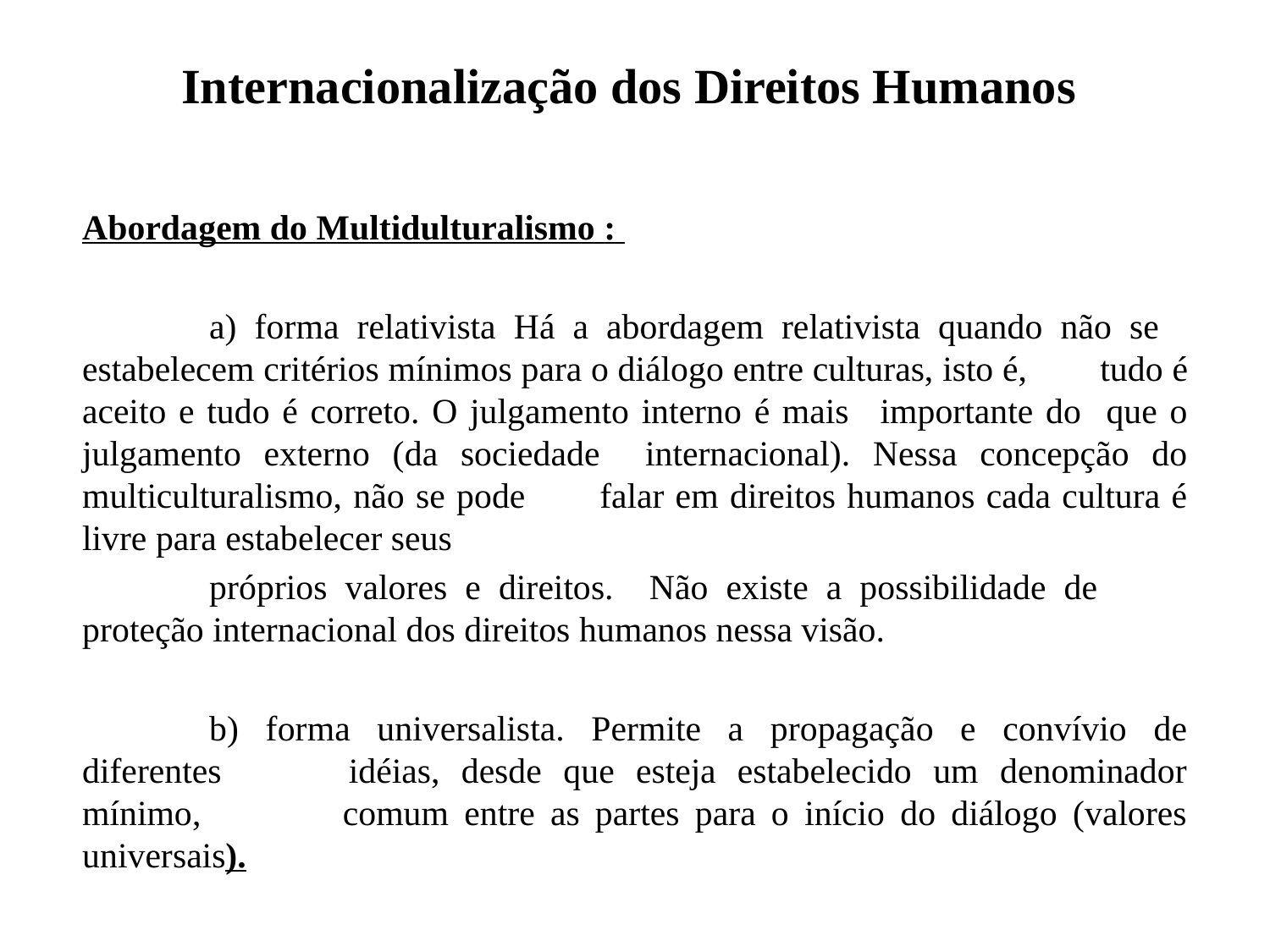

# Internacionalização dos Direitos Humanos
Abordagem do Multidulturalismo :

	a) forma relativista Há a abordagem relativista quando não se 	estabelecem critérios mínimos para o diálogo entre culturas, isto é, 	tudo é aceito e tudo é correto. O julgamento interno é mais 	importante do  que o julgamento externo (da sociedade 	internacional). Nessa concepção do multiculturalismo, não se pode 	falar em direitos humanos cada cultura é livre para estabelecer seus
	próprios valores e direitos.  Não existe a possibilidade de 	proteção internacional dos direitos humanos nessa visão.

	b) forma universalista. Permite a propagação e convívio de diferentes 	idéias, desde que esteja estabelecido um denominador mínimo, 	comum entre as partes para o início do diálogo (valores universais).